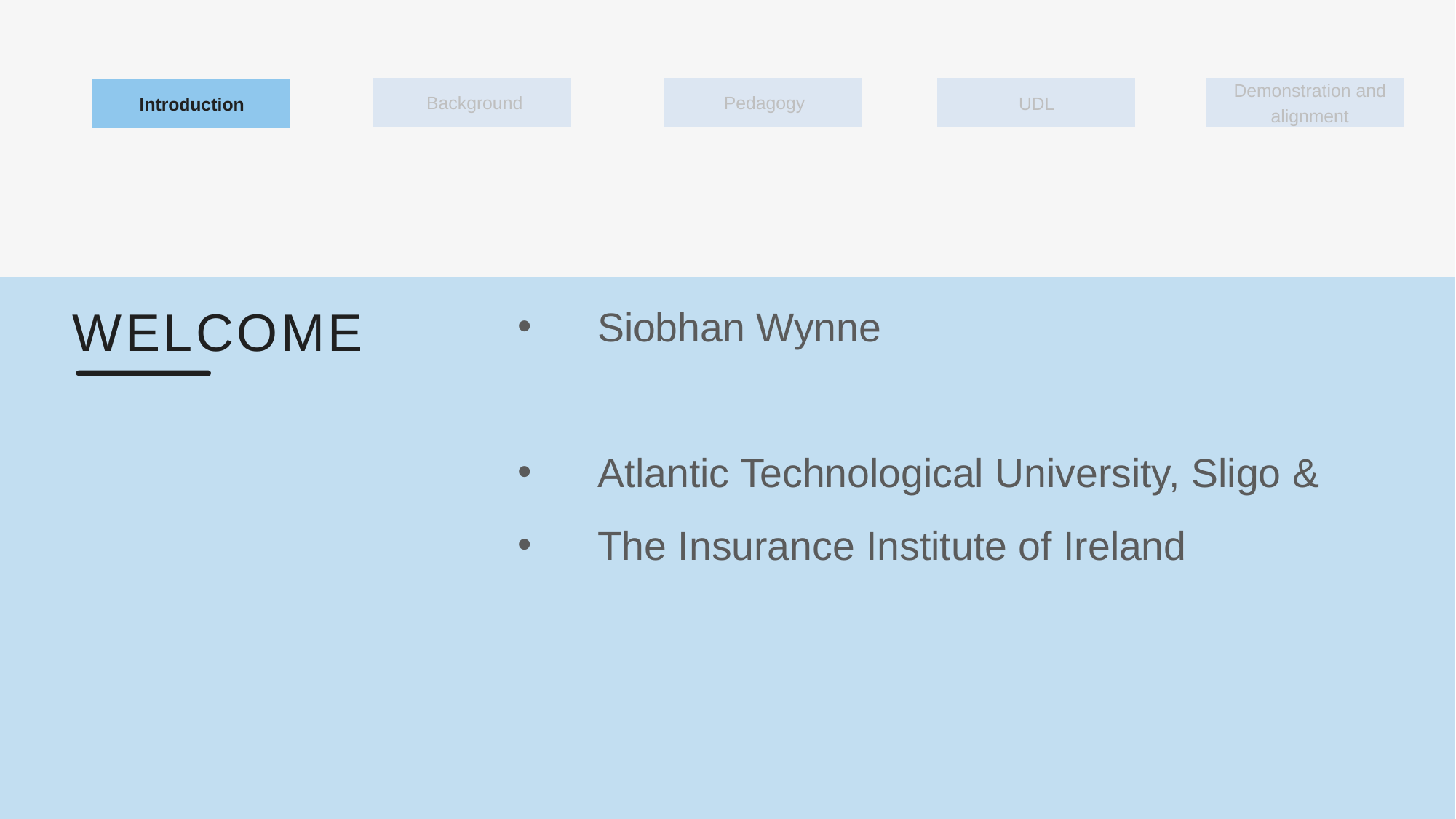

Demonstration and alignment

Background
Pedagogy
UDL
Introduction

Siobhan Wynne

Atlantic Technological University, Sligo &
The Insurance Institute of Ireland
WELCOME